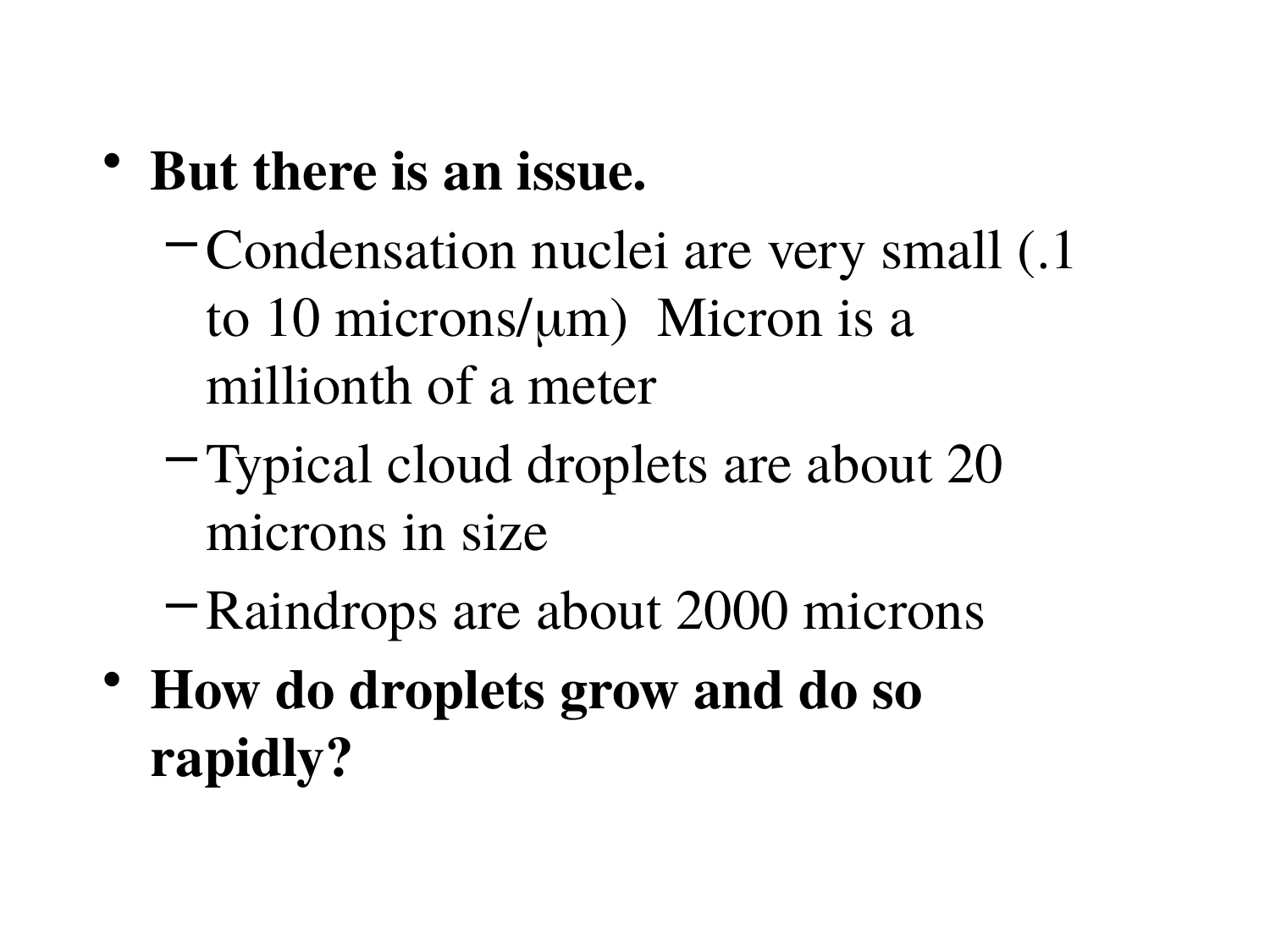

But there is an issue.
Condensation nuclei are very small (.1 to 10 microns/μm)  Micron is a millionth of a meter
Typical cloud droplets are about 20 microns in size
Raindrops are about 2000 microns
How do droplets grow and do so rapidly?